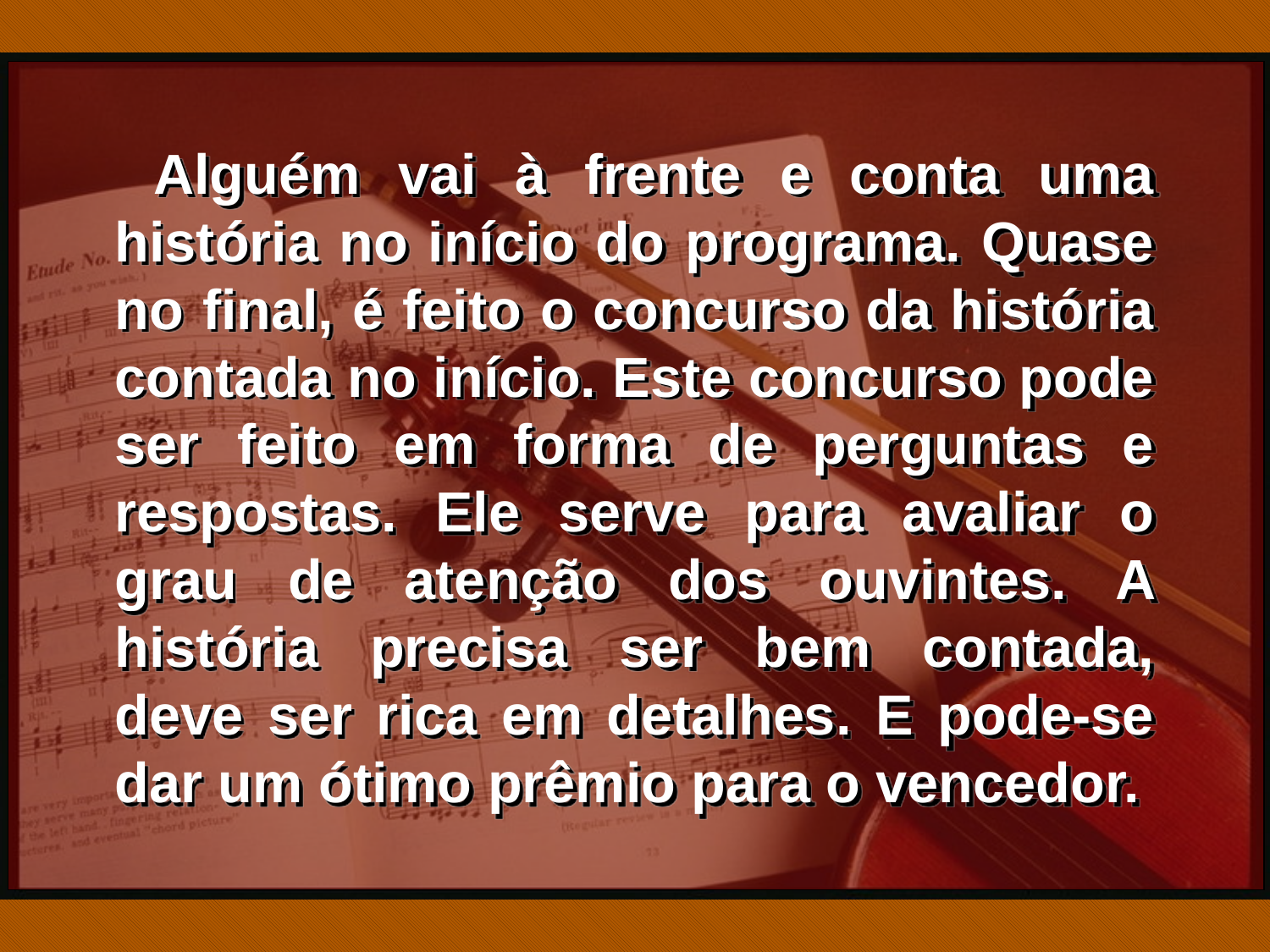

Alguém vai à frente e conta uma história no início do programa. Quase no final, é feito o concurso da história contada no início. Este concurso pode ser feito em forma de perguntas e respostas. Ele serve para avaliar o grau de atenção dos ouvintes. A história precisa ser bem contada, deve ser rica em detalhes. E pode-se dar um ótimo prêmio para o vencedor.